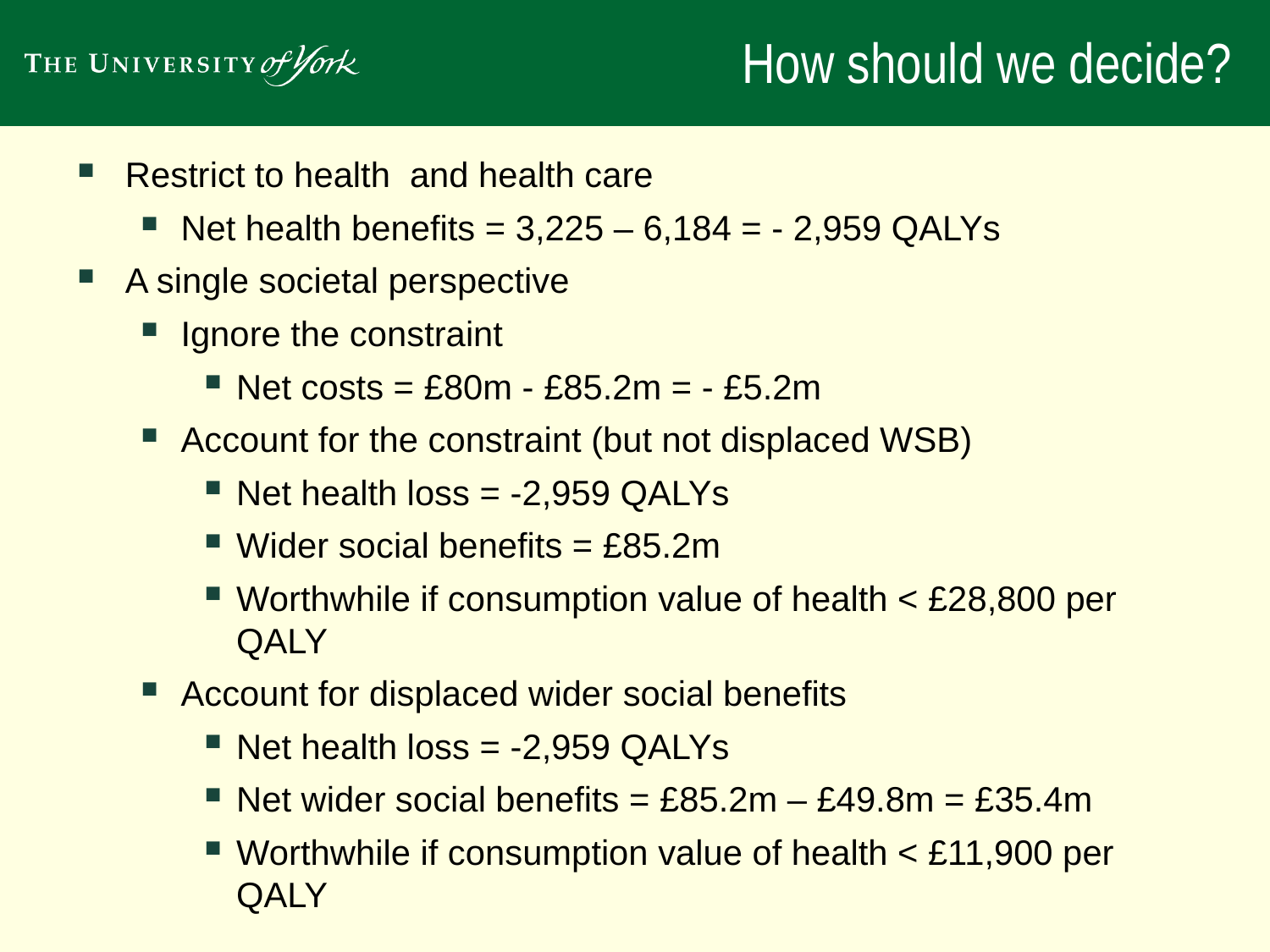

# How should we decide?
Restrict to health  and health care
Net health benefits = 3,225 – 6,184 = - 2,959 QALYs
A single societal perspective
Ignore the constraint
Net costs = £80m - £85.2m = - £5.2m
Account for the constraint (but not displaced WSB)
Net health loss = -2,959 QALYs
Wider social benefits = £85.2m
Worthwhile if consumption value of health < £28,800 per QALY
Account for displaced wider social benefits
Net health loss = -2,959 QALYs
Net wider social benefits = £85.2m – £49.8m = £35.4m
Worthwhile if consumption value of health < £11,900 per QALY